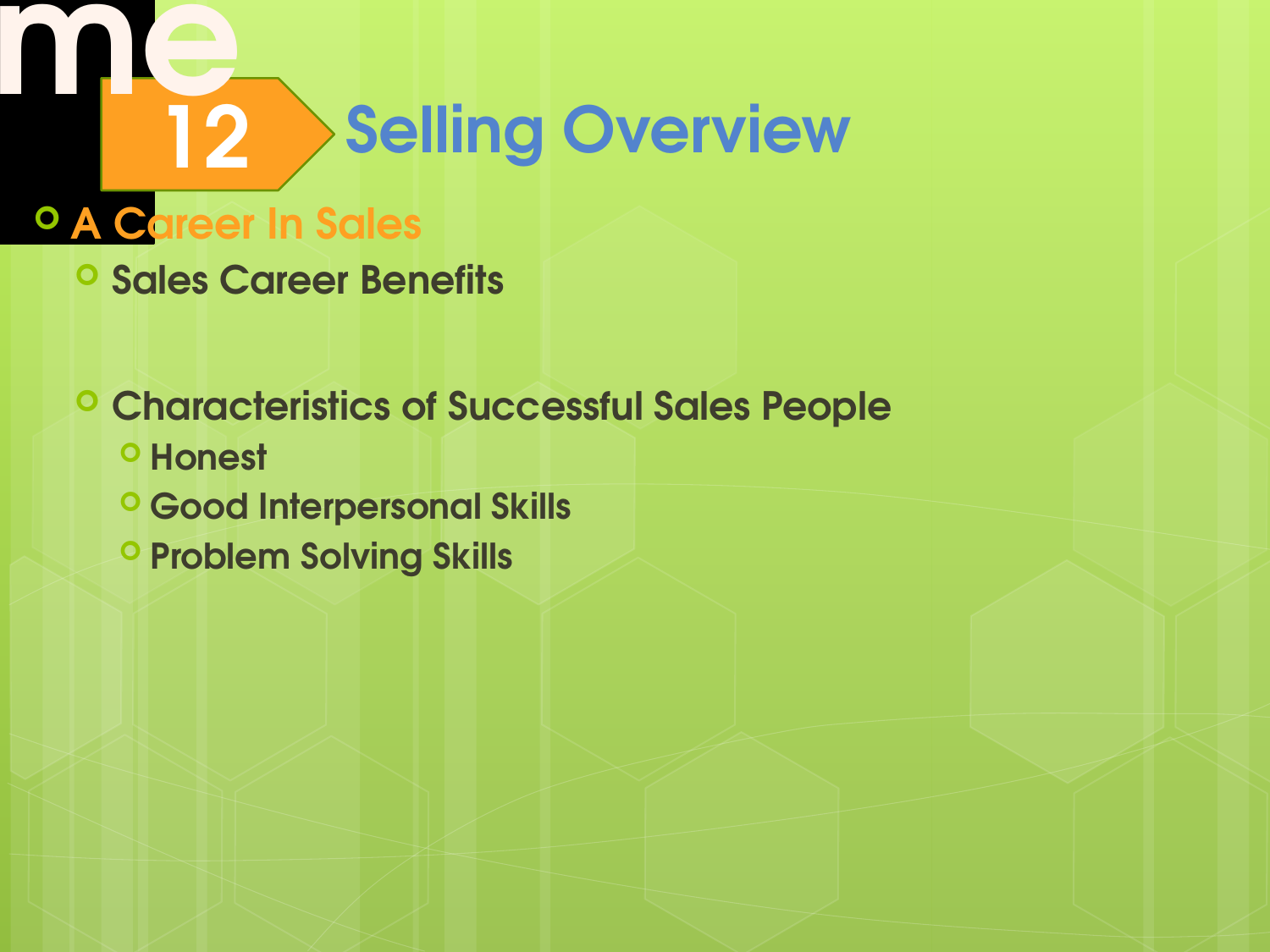

A Career In Sales
Sales Career Benefits

Characteristics of Successful Sales People
Honest
Good Interpersonal Skills
Problem Solving Skills